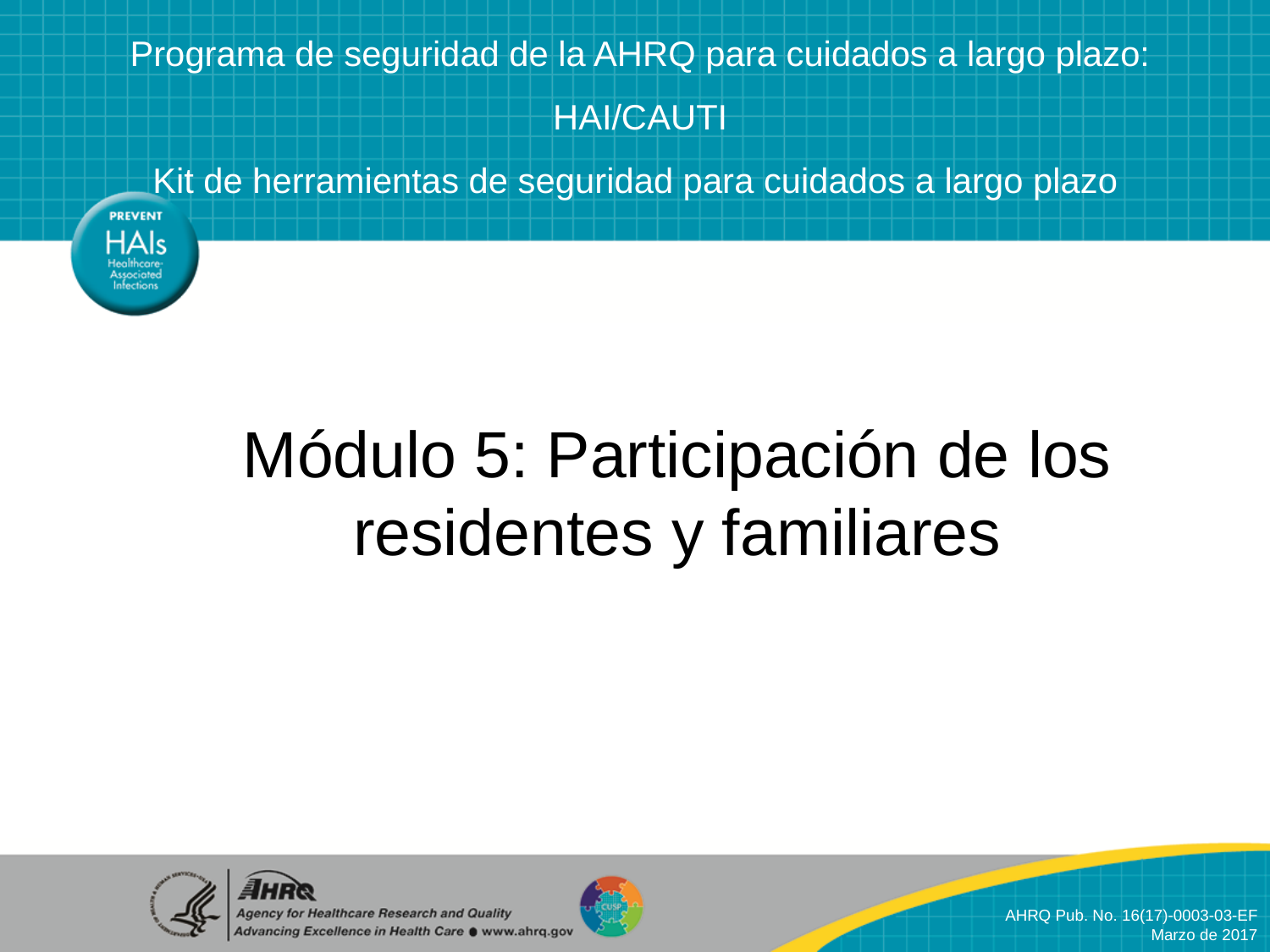

# Módulo 5: Participación de los residentes y familiares